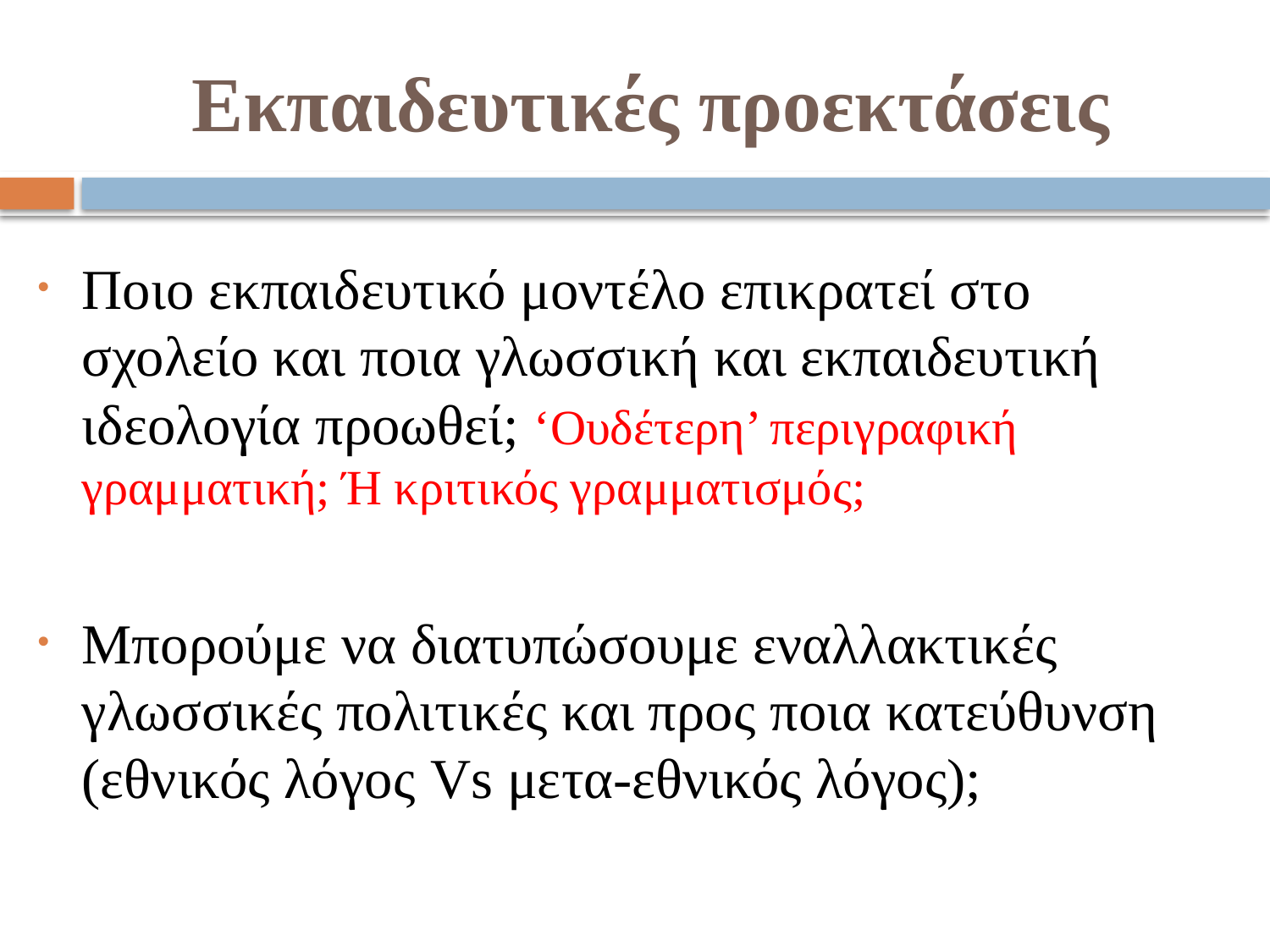

# Εκπαιδευτικές προεκτάσεις
Ποιο εκπαιδευτικό μοντέλο επικρατεί στο σχολείο και ποια γλωσσική και εκπαιδευτική ιδεολογία προωθεί; ‘Ουδέτερη’ περιγραφική γραμματική; Ή κριτικός γραμματισμός;

Μπορούμε να διατυπώσουμε εναλλακτικές γλωσσικές πολιτικές και προς ποια κατεύθυνση (εθνικός λόγος Vs μετα-εθνικός λόγος);